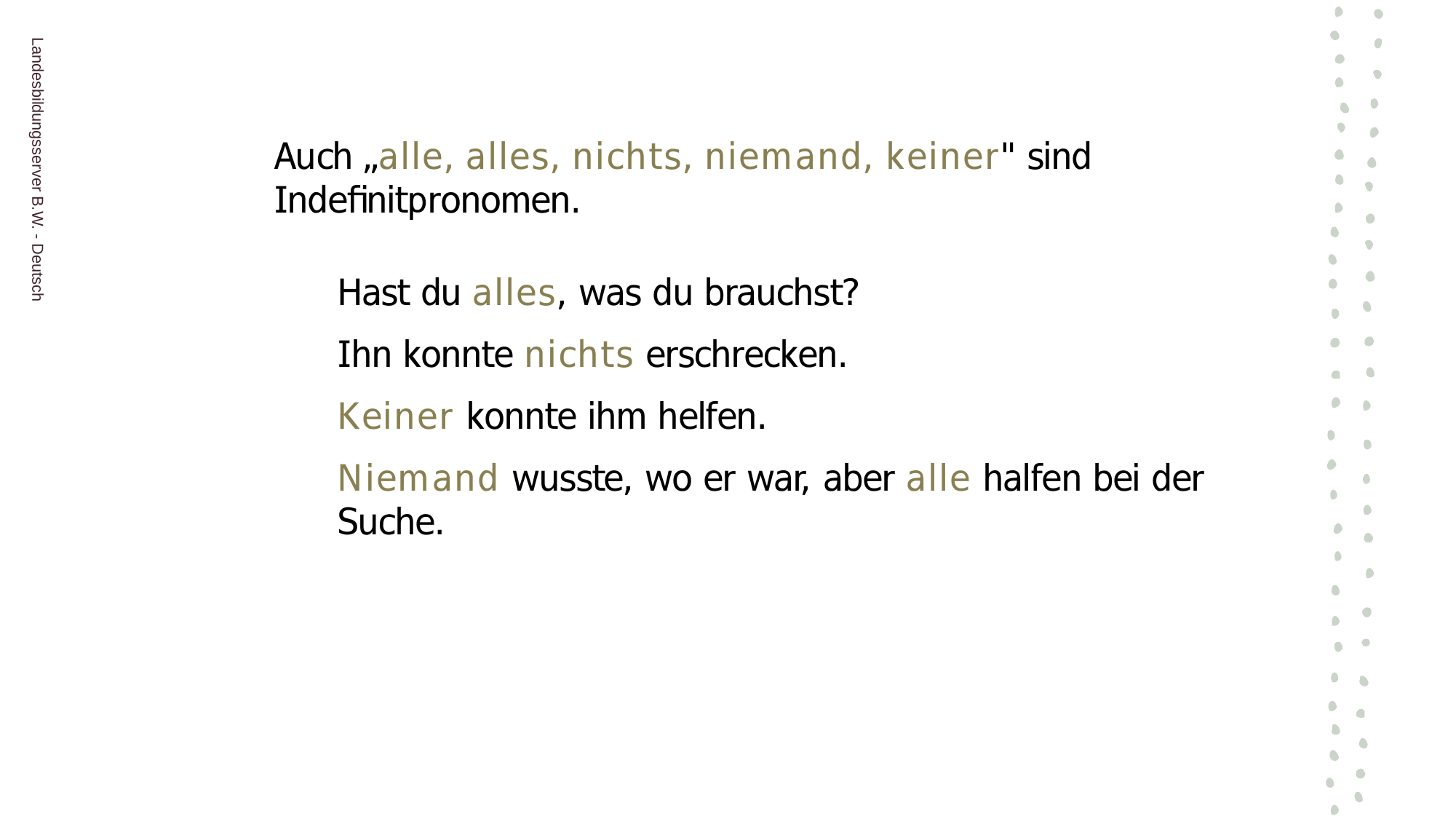

Auch „alle, alles, nichts, niemand, keiner" sind Indefinitpronomen.
Landesbildungsserver B.W. - Deutsch
Hast du alles, was du brauchst?
Ihn konnte nichts erschrecken.
Keiner konnte ihm helfen.
Niemand wusste, wo er war, aber alle halfen bei der Suche.